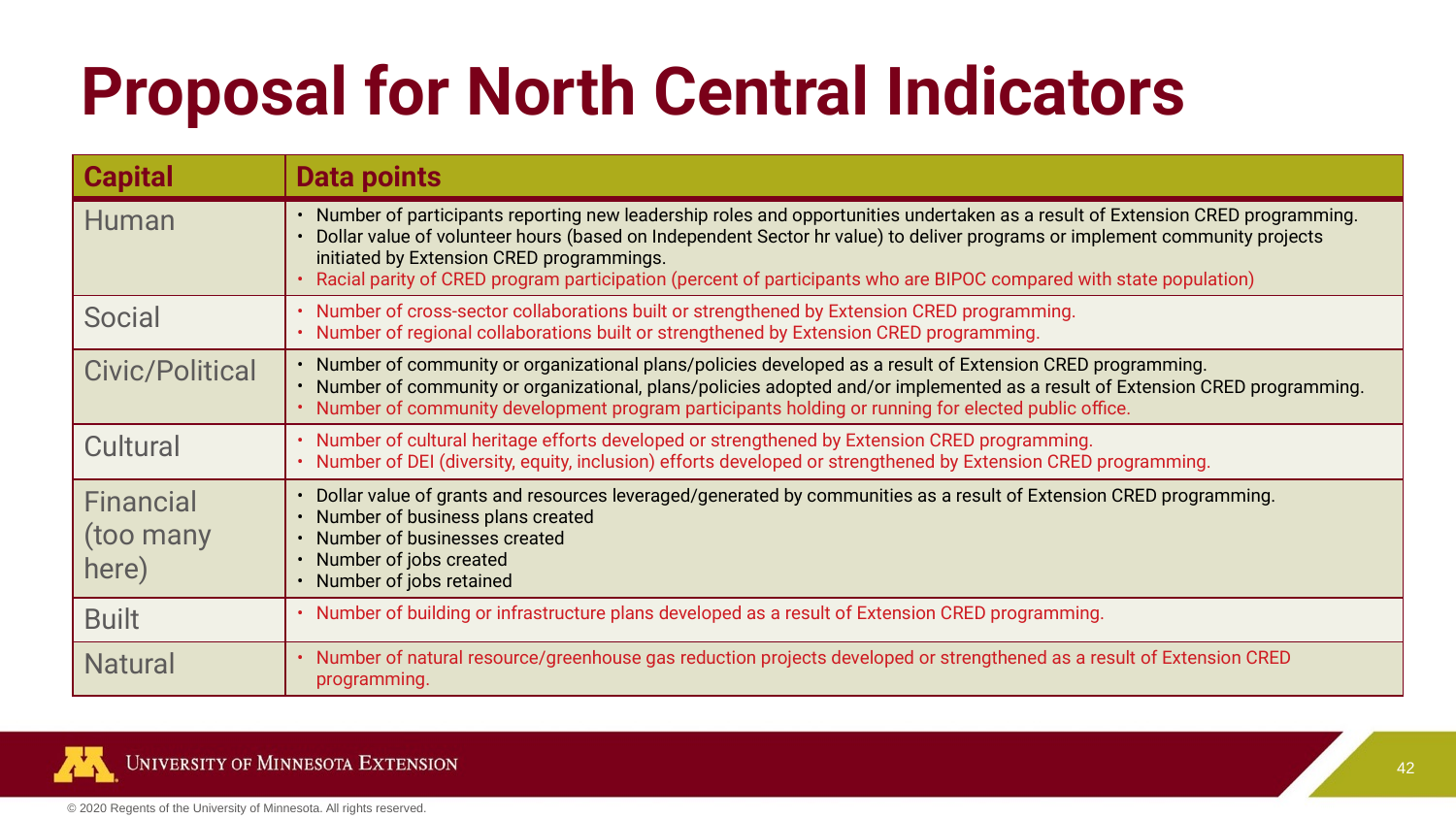

# Proposal for North Central Indicators
| Capital | Data points |
| --- | --- |
| Human | Number of participants reporting new leadership roles and opportunities undertaken as a result of Extension CRED programming. Dollar value of volunteer hours (based on Independent Sector hr value) to deliver programs or implement community projects initiated by Extension CRED programmings. Racial parity of CRED program participation (percent of participants who are BIPOC compared with state population) |
| Social | Number of cross-sector collaborations built or strengthened by Extension CRED programming. Number of regional collaborations built or strengthened by Extension CRED programming. |
| Civic/Political | Number of community or organizational plans/policies developed as a result of Extension CRED programming. Number of community or organizational, plans/policies adopted and/or implemented as a result of Extension CRED programming. Number of community development program participants holding or running for elected public office. |
| Cultural | Number of cultural heritage efforts developed or strengthened by Extension CRED programming. Number of DEI (diversity, equity, inclusion) efforts developed or strengthened by Extension CRED programming. |
| Financial (too many here) | Dollar value of grants and resources leveraged/generated by communities as a result of Extension CRED programming. Number of business plans created Number of businesses created Number of jobs created Number of jobs retained |
| Built | Number of building or infrastructure plans developed as a result of Extension CRED programming. |
| Natural | Number of natural resource/greenhouse gas reduction projects developed or strengthened as a result of Extension CRED programming. |